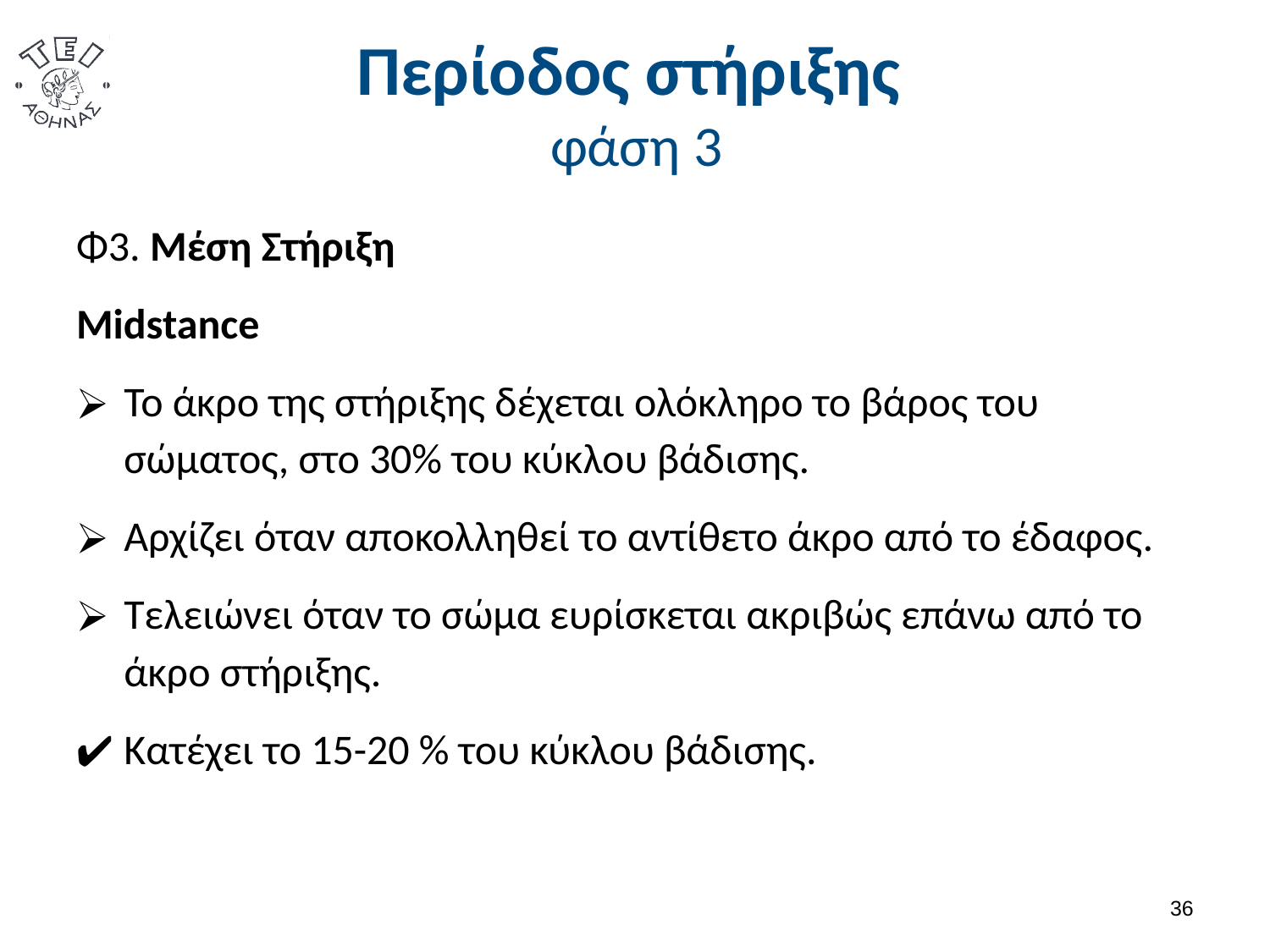

# Περίοδος στήριξης φάση 3
Φ3. Μέση Στήριξη
Midstance
Το άκρο της στήριξης δέχεται ολόκληρο το βάρος του σώματος, στο 30% του κύκλου βάδισης.
Αρχίζει όταν αποκολληθεί το αντίθετο άκρο από το έδαφος.
Τελειώνει όταν το σώμα ευρίσκεται ακριβώς επάνω από το άκρο στήριξης.
Κατέχει το 15-20 % του κύκλου βάδισης.
36